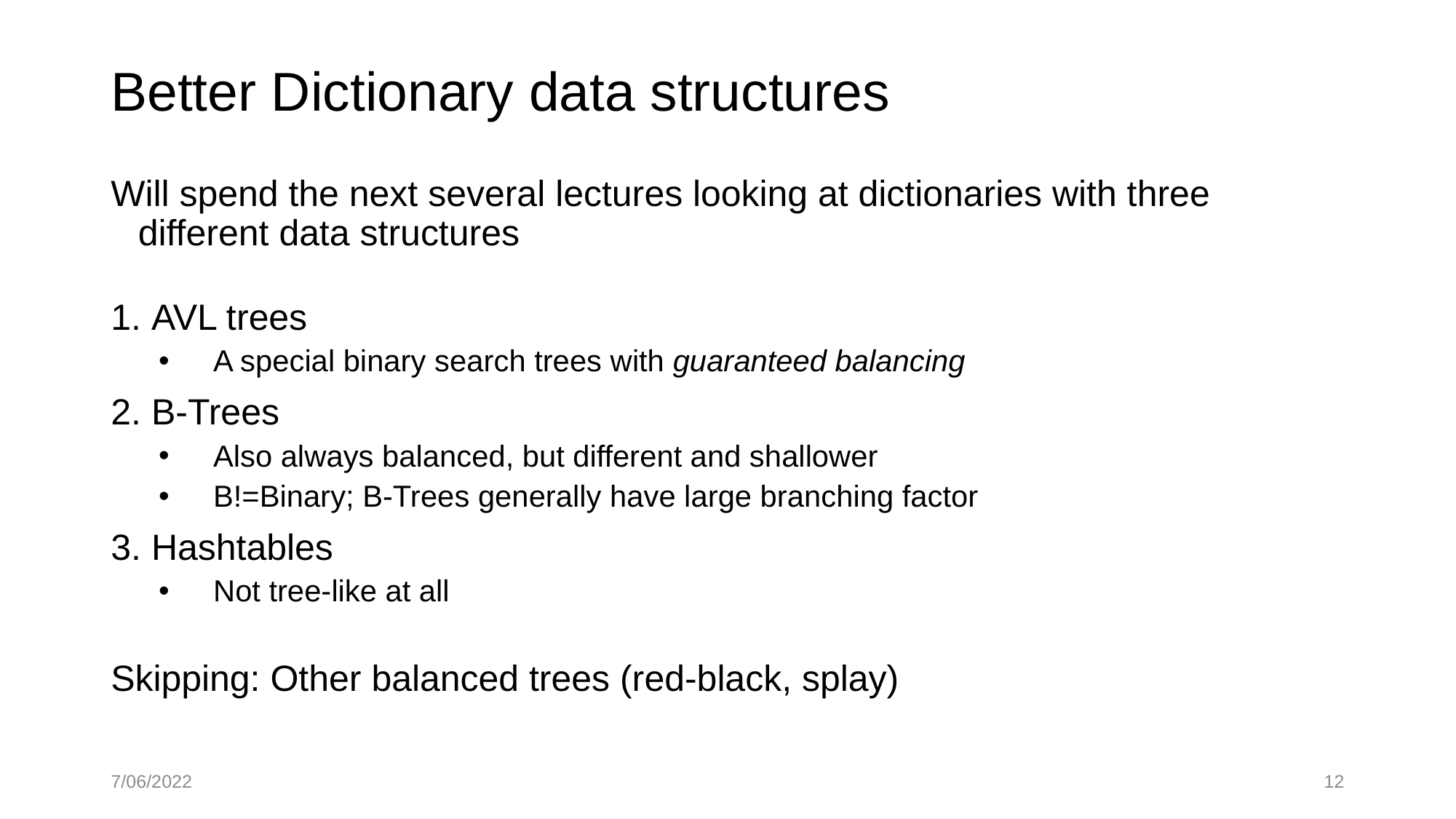

# Better Dictionary data structures
Will spend the next several lectures looking at dictionaries with three different data structures

 AVL trees
A special binary search trees with guaranteed balancing
 B-Trees
Also always balanced, but different and shallower
B!=Binary; B-Trees generally have large branching factor
 Hashtables
Not tree-like at all

Skipping: Other balanced trees (red-black, splay)

7/06/2022
12